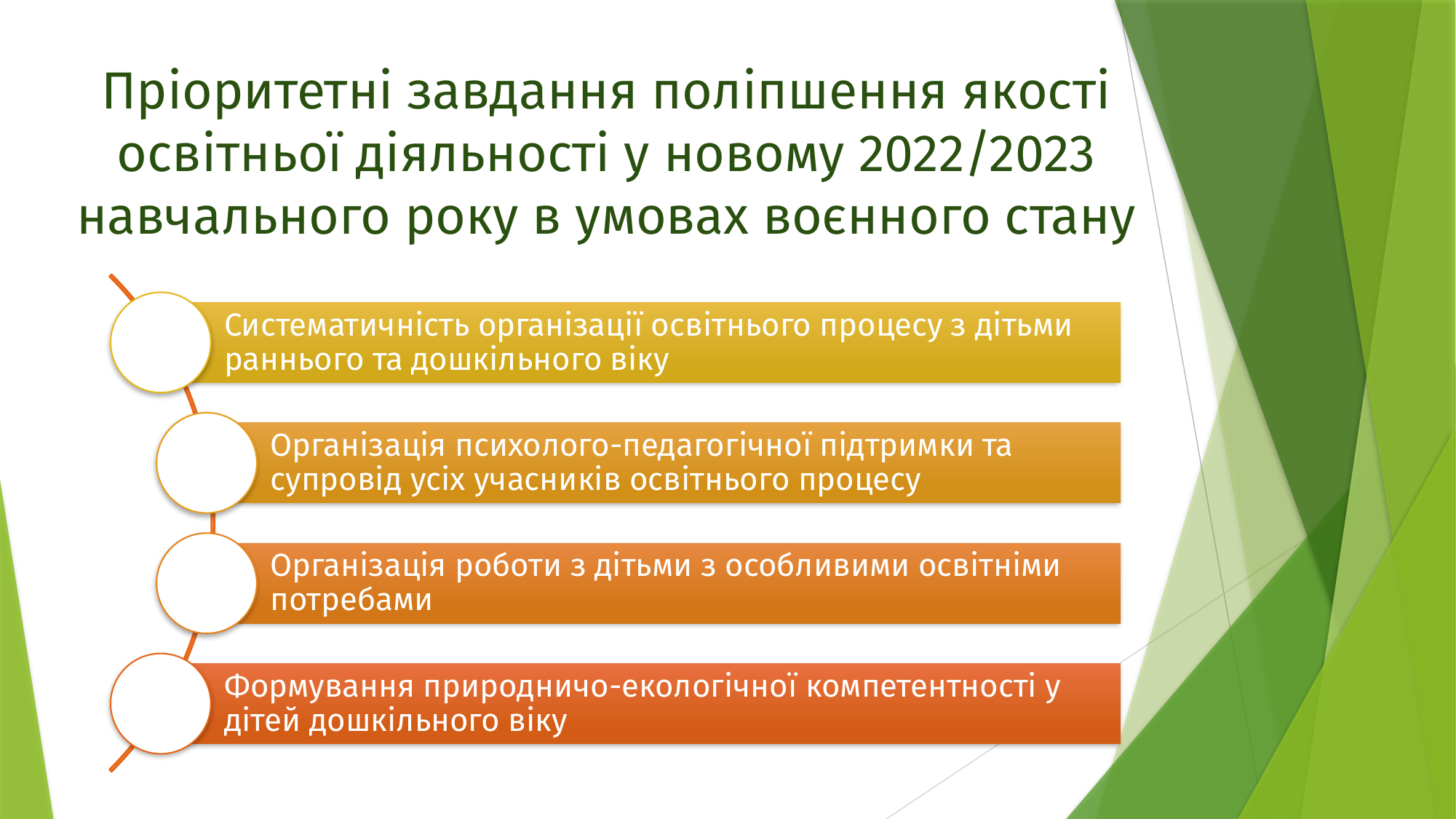

# Пріоритетні завдання поліпшення якості освітньої діяльності у новому 2022/2023 навчального року в умовах воєнного стану
Систематичність організації освітнього процесу з дітьми раннього та дошкільного віку
Організація психолого-педагогічної підтримки та супровід усіх учасників освітнього процесу
Організація роботи з дітьми з особливими освітніми потребами
Формування природничо-екологічної компетентності у дітей дошкільного віку